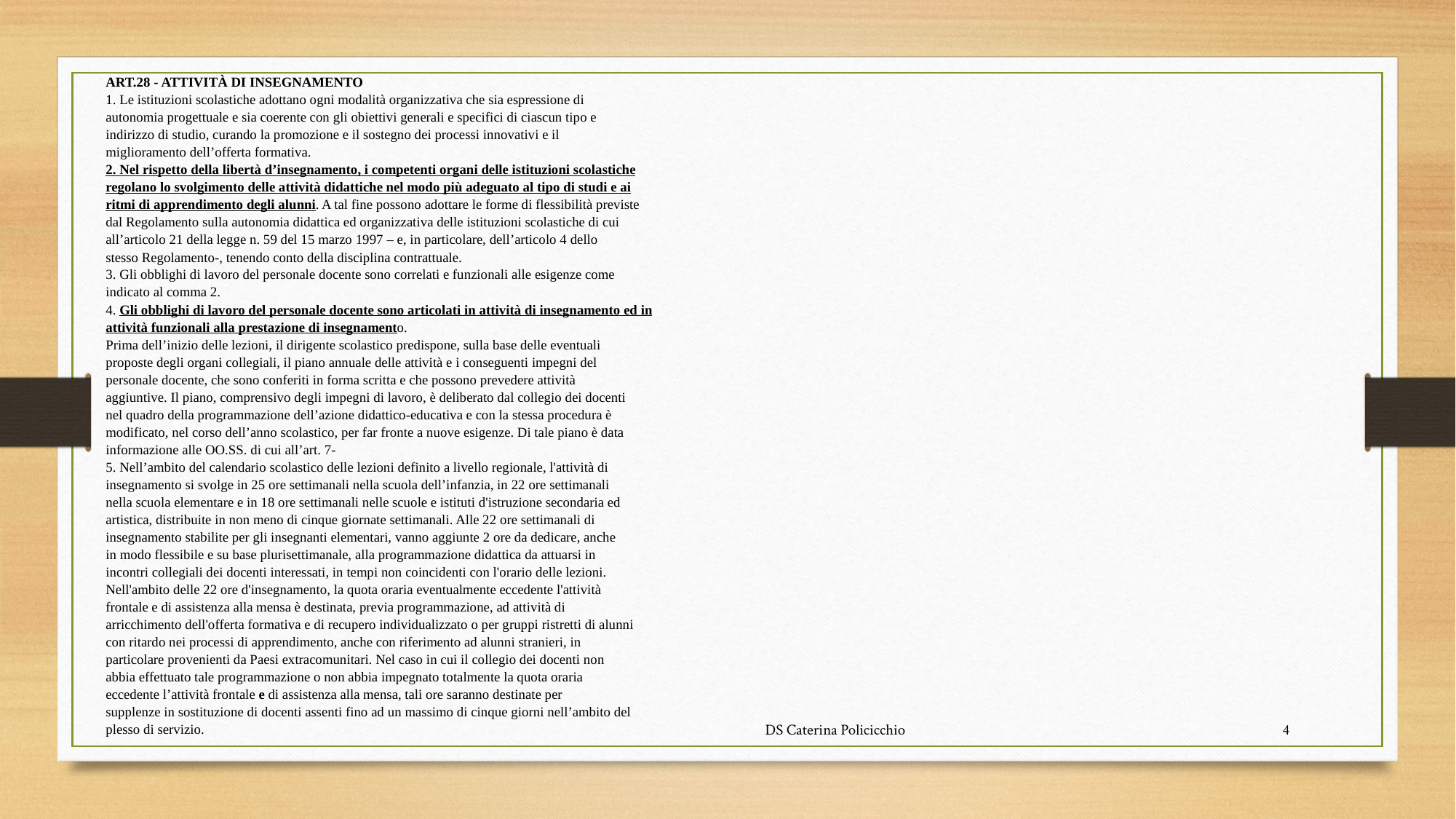

ART.28 - ATTIVITÀ DI INSEGNAMENTO
1. Le istituzioni scolastiche adottano ogni modalità organizzativa che sia espressione di
autonomia progettuale e sia coerente con gli obiettivi generali e specifici di ciascun tipo e
indirizzo di studio, curando la promozione e il sostegno dei processi innovativi e il
miglioramento dell’offerta formativa.
2. Nel rispetto della libertà d’insegnamento, i competenti organi delle istituzioni scolastiche
regolano lo svolgimento delle attività didattiche nel modo più adeguato al tipo di studi e ai
ritmi di apprendimento degli alunni. A tal fine possono adottare le forme di flessibilità previste
dal Regolamento sulla autonomia didattica ed organizzativa delle istituzioni scolastiche di cui
all’articolo 21 della legge n. 59 del 15 marzo 1997 – e, in particolare, dell’articolo 4 dello
stesso Regolamento-, tenendo conto della disciplina contrattuale.
3. Gli obblighi di lavoro del personale docente sono correlati e funzionali alle esigenze come
indicato al comma 2.
4. Gli obblighi di lavoro del personale docente sono articolati in attività di insegnamento ed in
attività funzionali alla prestazione di insegnamento.
Prima dell’inizio delle lezioni, il dirigente scolastico predispone, sulla base delle eventuali
proposte degli organi collegiali, il piano annuale delle attività e i conseguenti impegni del
personale docente, che sono conferiti in forma scritta e che possono prevedere attività
aggiuntive. Il piano, comprensivo degli impegni di lavoro, è deliberato dal collegio dei docenti
nel quadro della programmazione dell’azione didattico-educativa e con la stessa procedura è
modificato, nel corso dell’anno scolastico, per far fronte a nuove esigenze. Di tale piano è data
informazione alle OO.SS. di cui all’art. 7-
5. Nell’ambito del calendario scolastico delle lezioni definito a livello regionale, l'attività di
insegnamento si svolge in 25 ore settimanali nella scuola dell’infanzia, in 22 ore settimanali
nella scuola elementare e in 18 ore settimanali nelle scuole e istituti d'istruzione secondaria ed
artistica, distribuite in non meno di cinque giornate settimanali. Alle 22 ore settimanali di
insegnamento stabilite per gli insegnanti elementari, vanno aggiunte 2 ore da dedicare, anche
in modo flessibile e su base plurisettimanale, alla programmazione didattica da attuarsi in
incontri collegiali dei docenti interessati, in tempi non coincidenti con l'orario delle lezioni.
Nell'ambito delle 22 ore d'insegnamento, la quota oraria eventualmente eccedente l'attività
frontale e di assistenza alla mensa è destinata, previa programmazione, ad attività di
arricchimento dell'offerta formativa e di recupero individualizzato o per gruppi ristretti di alunni
con ritardo nei processi di apprendimento, anche con riferimento ad alunni stranieri, in
particolare provenienti da Paesi extracomunitari. Nel caso in cui il collegio dei docenti non
abbia effettuato tale programmazione o non abbia impegnato totalmente la quota oraria
eccedente l’attività frontale e di assistenza alla mensa, tali ore saranno destinate per
supplenze in sostituzione di docenti assenti fino ad un massimo di cinque giorni nell’ambito del
plesso di servizio.
                                                                                                                                                                              DS Caterina Policicchio
4